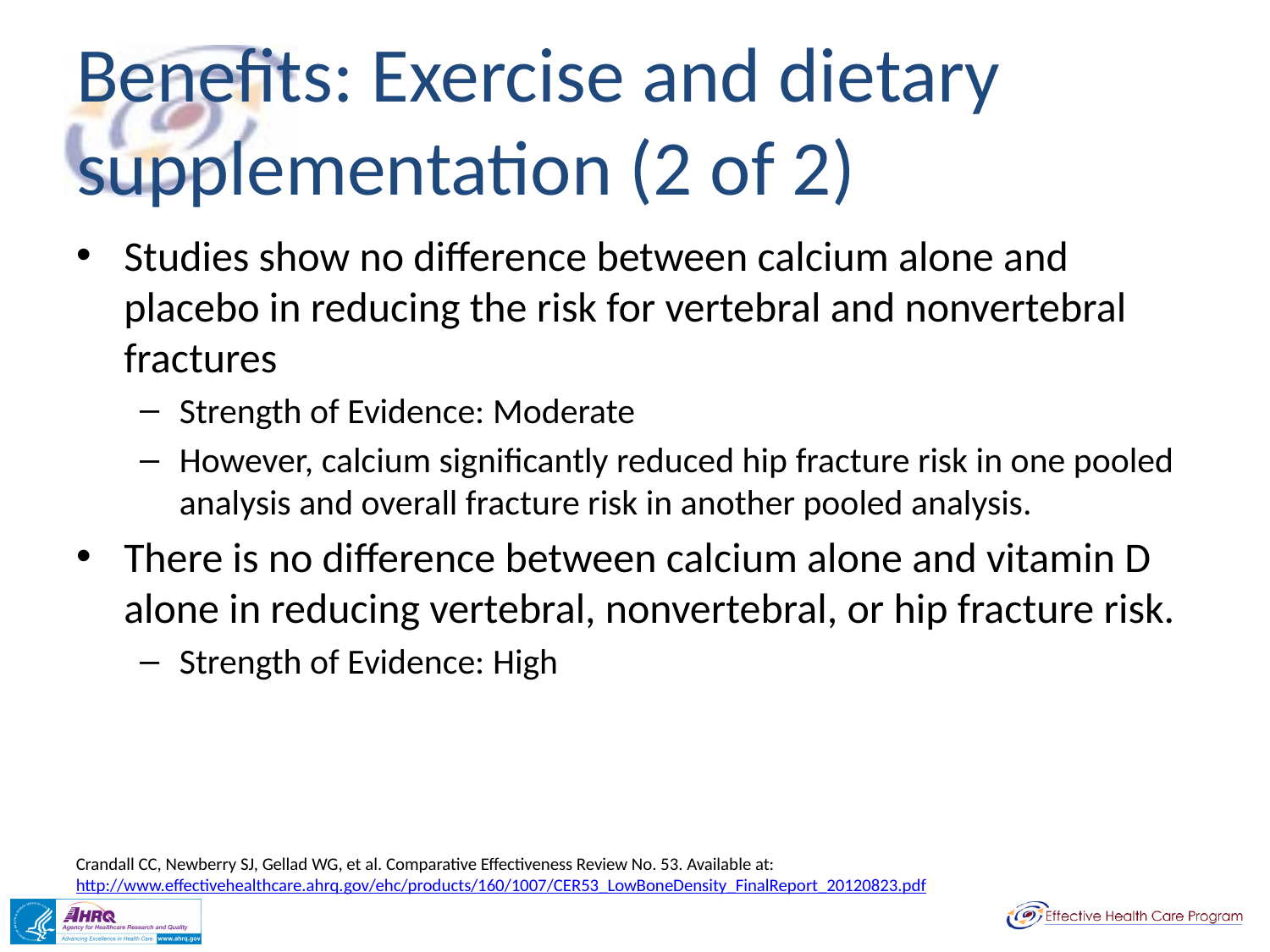

# Benefits: Exercise and dietary supplementation (2 of 2)
Studies show no difference between calcium alone and placebo in reducing the risk for vertebral and nonvertebral fractures
Strength of Evidence: Moderate
However, calcium significantly reduced hip fracture risk in one pooled analysis and overall fracture risk in another pooled analysis.
There is no difference between calcium alone and vitamin D alone in reducing vertebral, nonvertebral, or hip fracture risk.
Strength of Evidence: High
Crandall CC, Newberry SJ, Gellad WG, et al. Comparative Effectiveness Review No. 53. Available at: http://www.effectivehealthcare.ahrq.gov/ehc/products/160/1007/CER53_LowBoneDensity_FinalReport_20120823.pdf